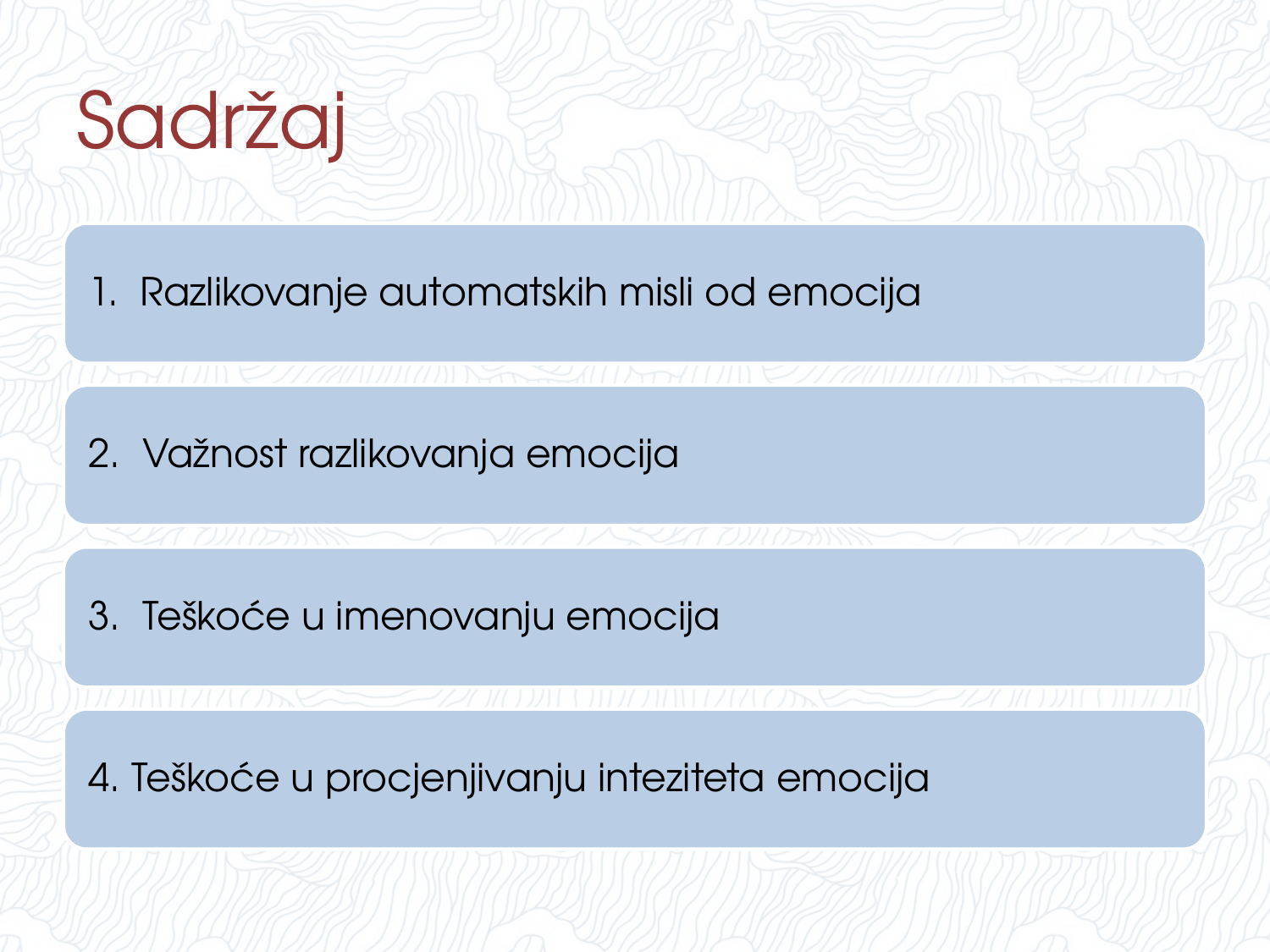

# Sadržaj
1.  Razlikovanje automatskih misli od emocija
2.  Važnost razlikovanja emocija
3.  Teškoće u imenovanju emocija
4. Teškoće u procjenjivanju inteziteta emocija